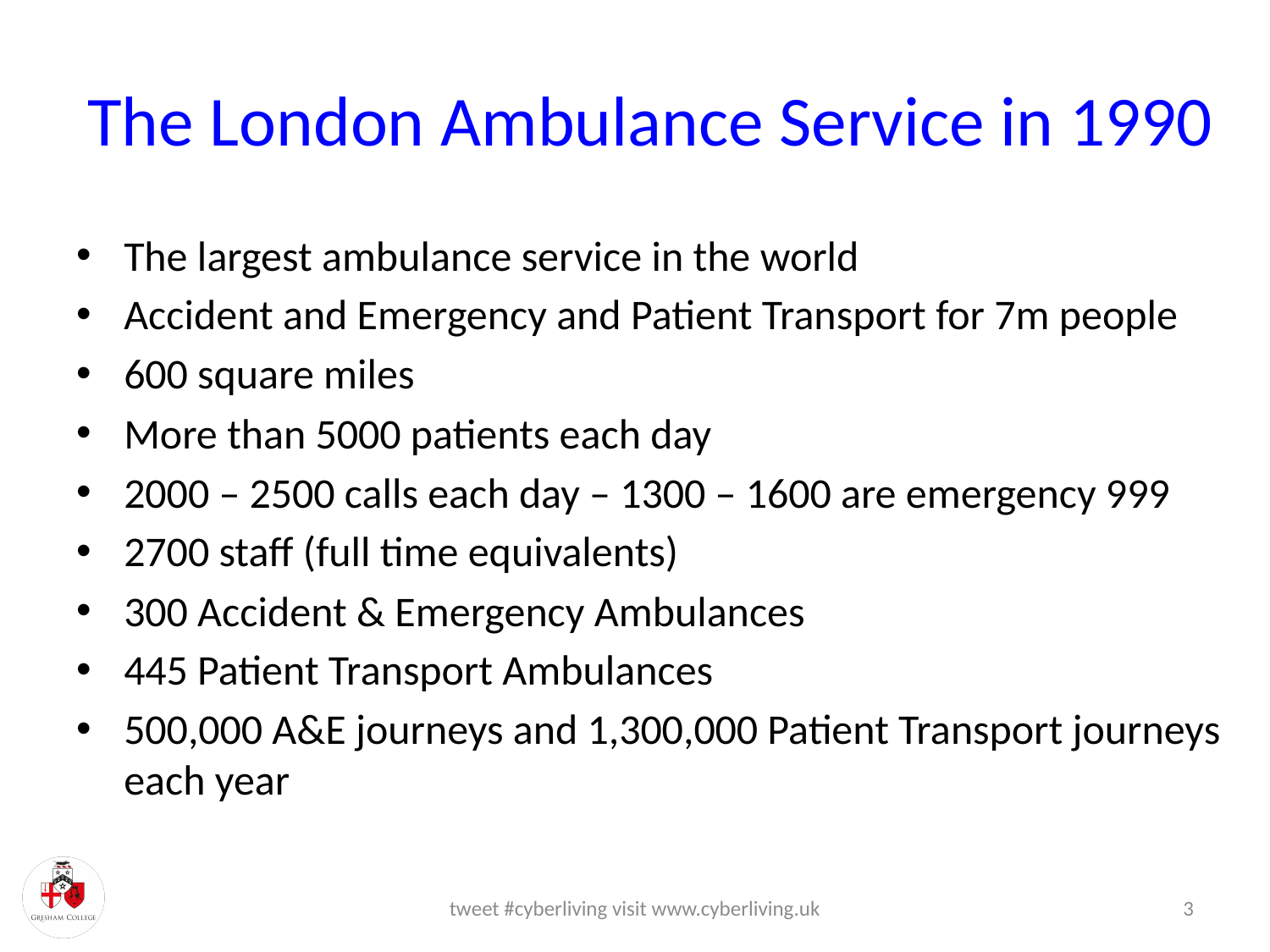

# The London Ambulance Service in 1990
The largest ambulance service in the world
Accident and Emergency and Patient Transport for 7m people
600 square miles
More than 5000 patients each day
2000 – 2500 calls each day – 1300 – 1600 are emergency 999
2700 staff (full time equivalents)
300 Accident & Emergency Ambulances
445 Patient Transport Ambulances
500,000 A&E journeys and 1,300,000 Patient Transport journeys each year

tweet #cyberliving visit www.cyberliving.uk
3